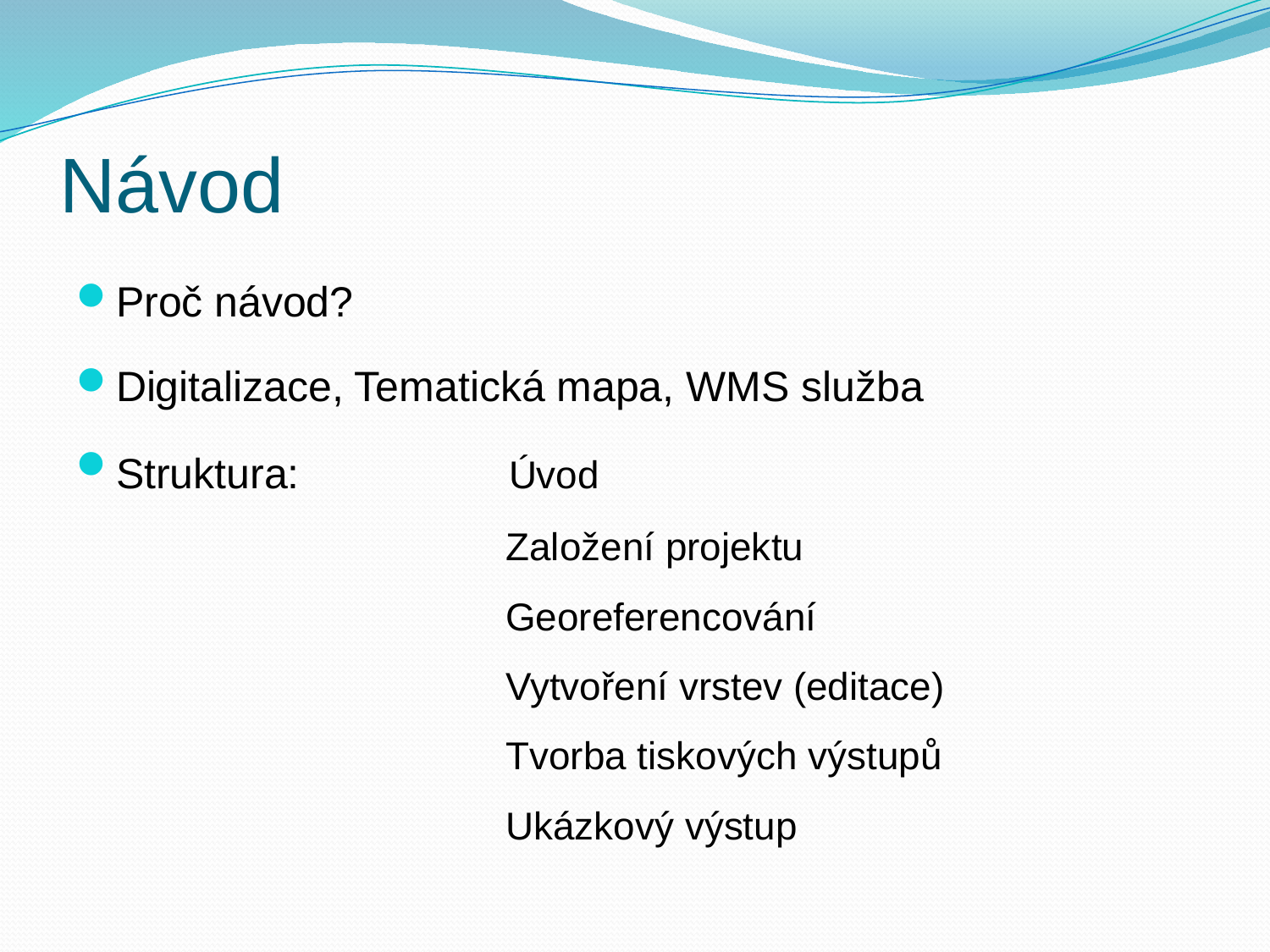

# Návod
Proč návod?
Digitalizace, Tematická mapa, WMS služba
Struktura:		 Úvod
		      		 Založení projektu
		     		 Georeferencování
		    		 Vytvoření vrstev (editace)
		    		 Tvorba tiskových výstupů	    	     			 Ukázkový výstup